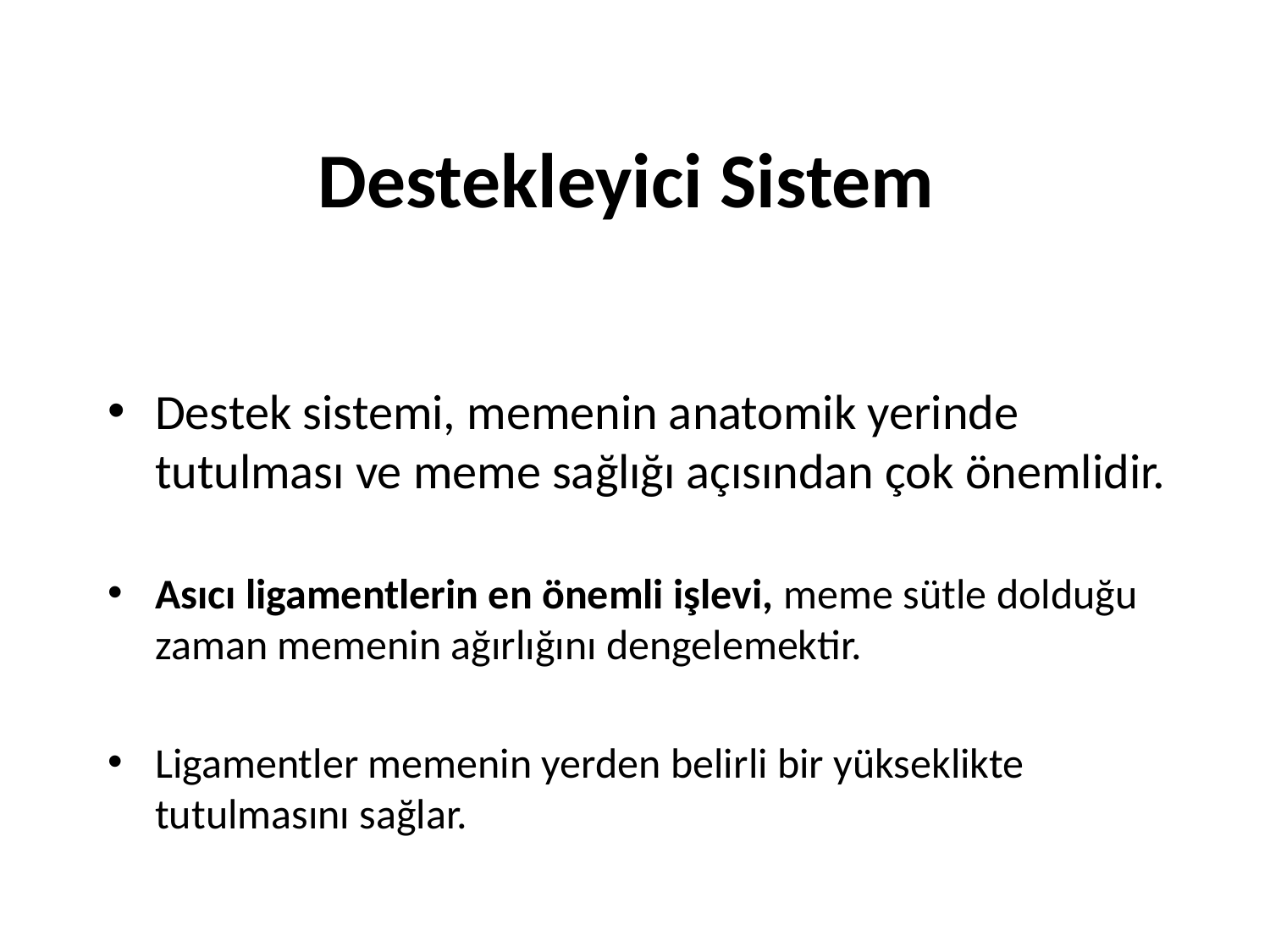

# Destekleyici Sistem
Destek sistemi, memenin anatomik yerinde tutulması ve meme sağlığı açısından çok önemlidir.

Asıcı ligamentlerin en önemli işlevi, meme sütle dolduğu zaman memenin ağırlığını dengelemektir.

Ligamentler memenin yerden belirli bir yükseklikte tutulmasını sağlar.